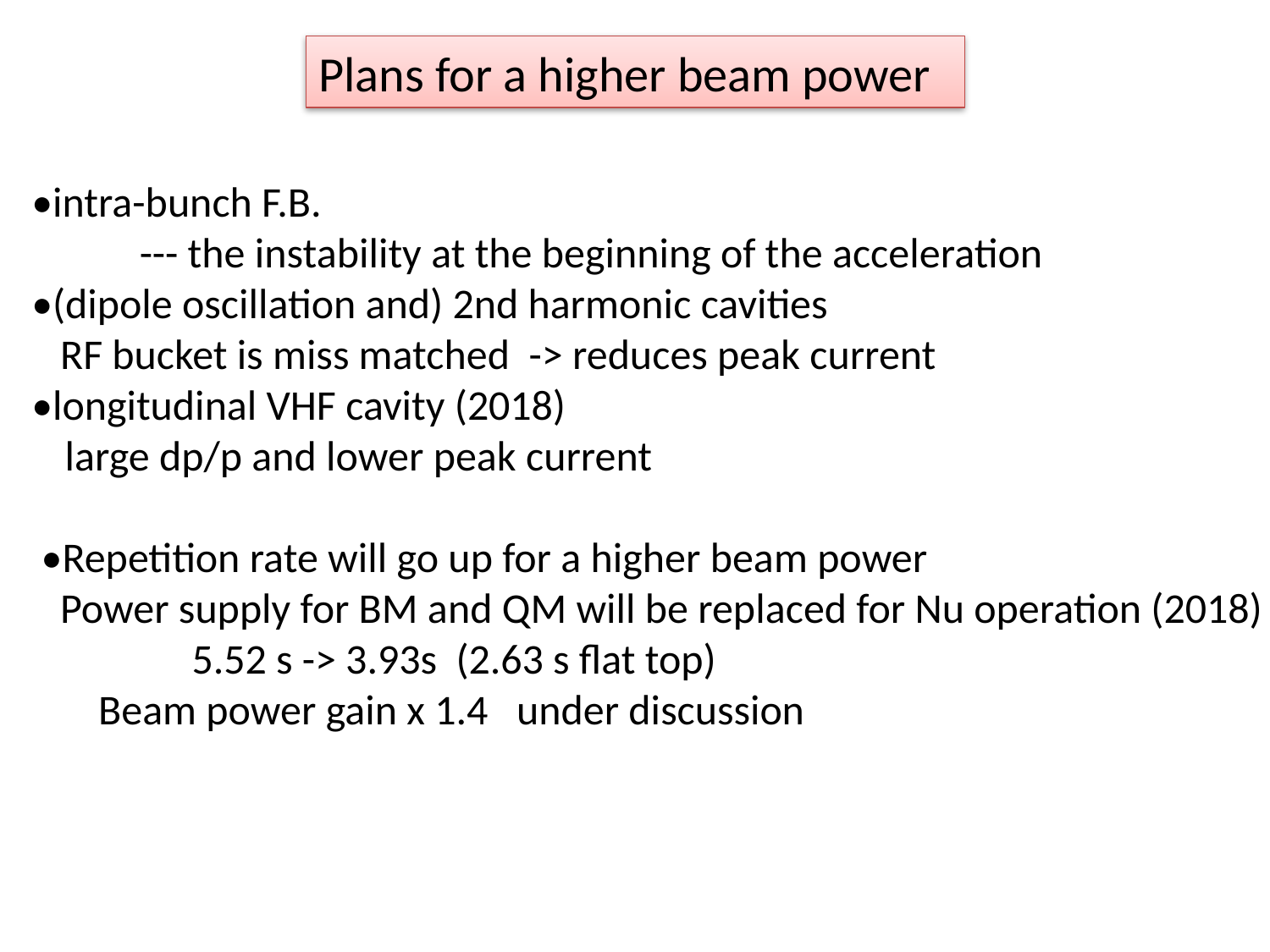

Plans for a higher beam power
  •intra-bunch F.B.
	--- the instability at the beginning of the acceleration
  •(dipole oscillation and) 2nd harmonic cavities
     RF bucket is miss matched  -> reduces peak current
  •longitudinal VHF cavity (2018)
　large dp/p and lower peak current

   •Repetition rate will go up for a higher beam power
     Power supply for BM and QM will be replaced for Nu operation (2018)
	　5.52 s -> 3.93s  (2.63 s flat top)
         Beam power gain x 1.4   under discussion